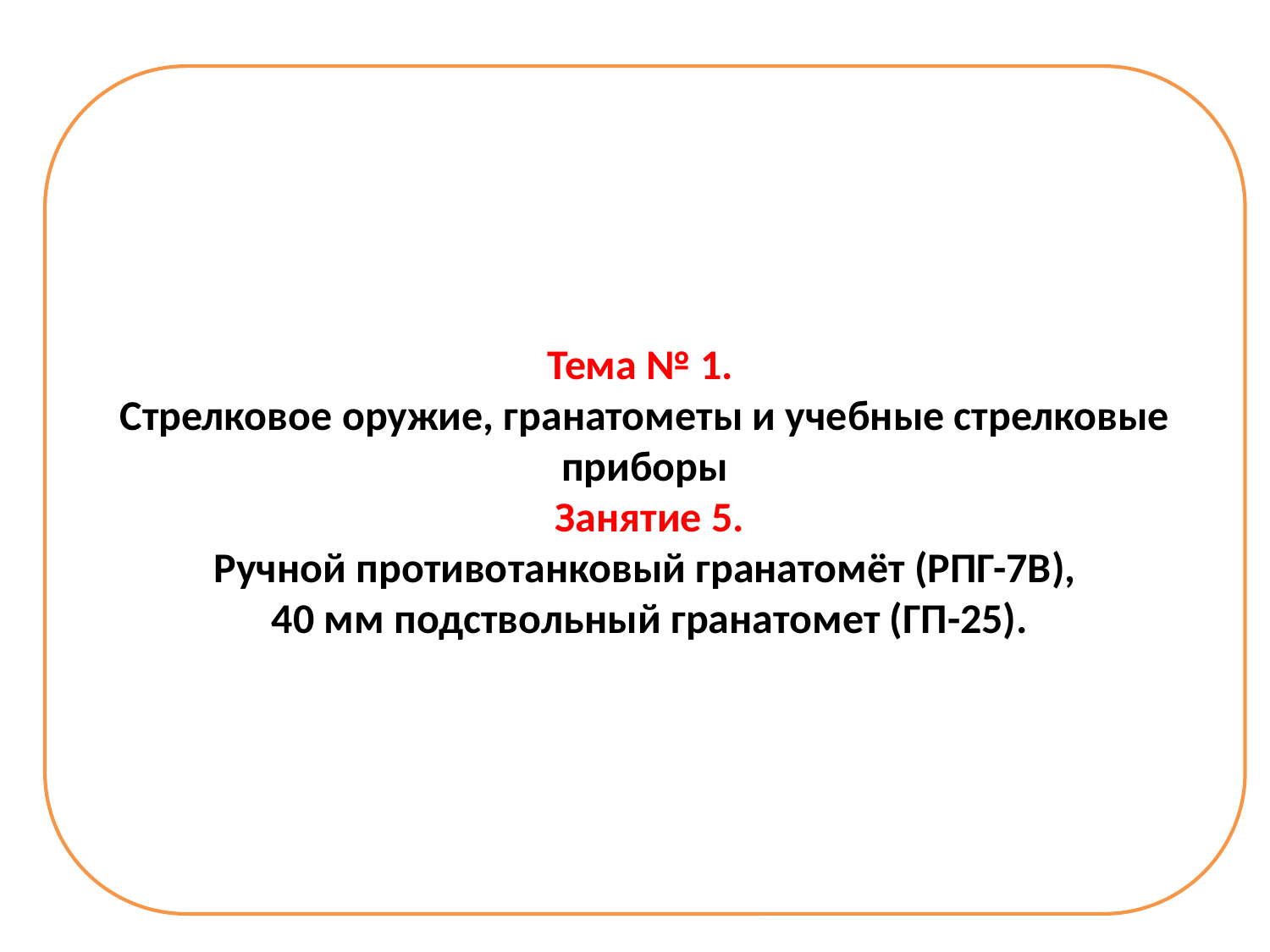

Тема № 1.
Стрелковое оружие, гранатометы и учебные стрелковые приборы
 Занятие 5.
Ручной противотанковый гранатомёт (РПГ-7В),
 40 мм подствольный гранатомет (ГП-25).